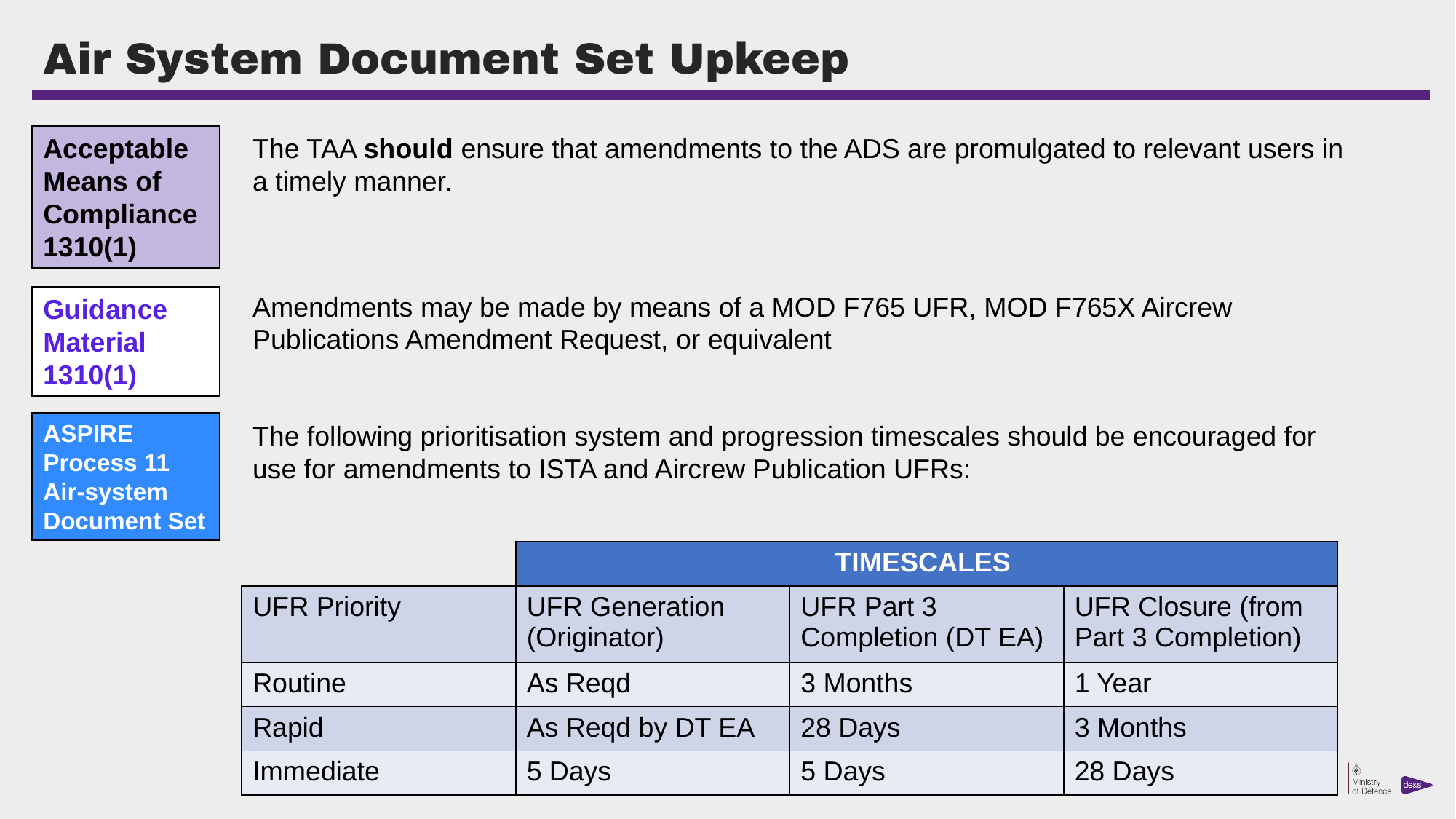

# Air System Document Set Upkeep
Acceptable Means of Compliance 1310(1)
The TAA should ensure that amendments to the ADS are promulgated to relevant users in a timely manner.
Amendments may be made by means of a MOD F765 UFR, MOD F765X Aircrew Publications Amendment Request, or equivalent
Guidance Material 1310(1)
ASPIRE
Process 11
Air-system Document Set
The following prioritisation system and progression timescales should be encouraged for use for amendments to ISTA and Aircrew Publication UFRs:
|  | TIMESCALES |  |  |
| --- | --- | --- | --- |
| UFR Priority | UFR Generation (Originator) | UFR Part 3 Completion (DT EA) | UFR Closure (from Part 3 Completion) |
| Routine | As Reqd | 3 Months | 1 Year |
| Rapid | As Reqd by DT EA | 28 Days | 3 Months |
| Immediate | 5 Days | 5 Days | 28 Days |